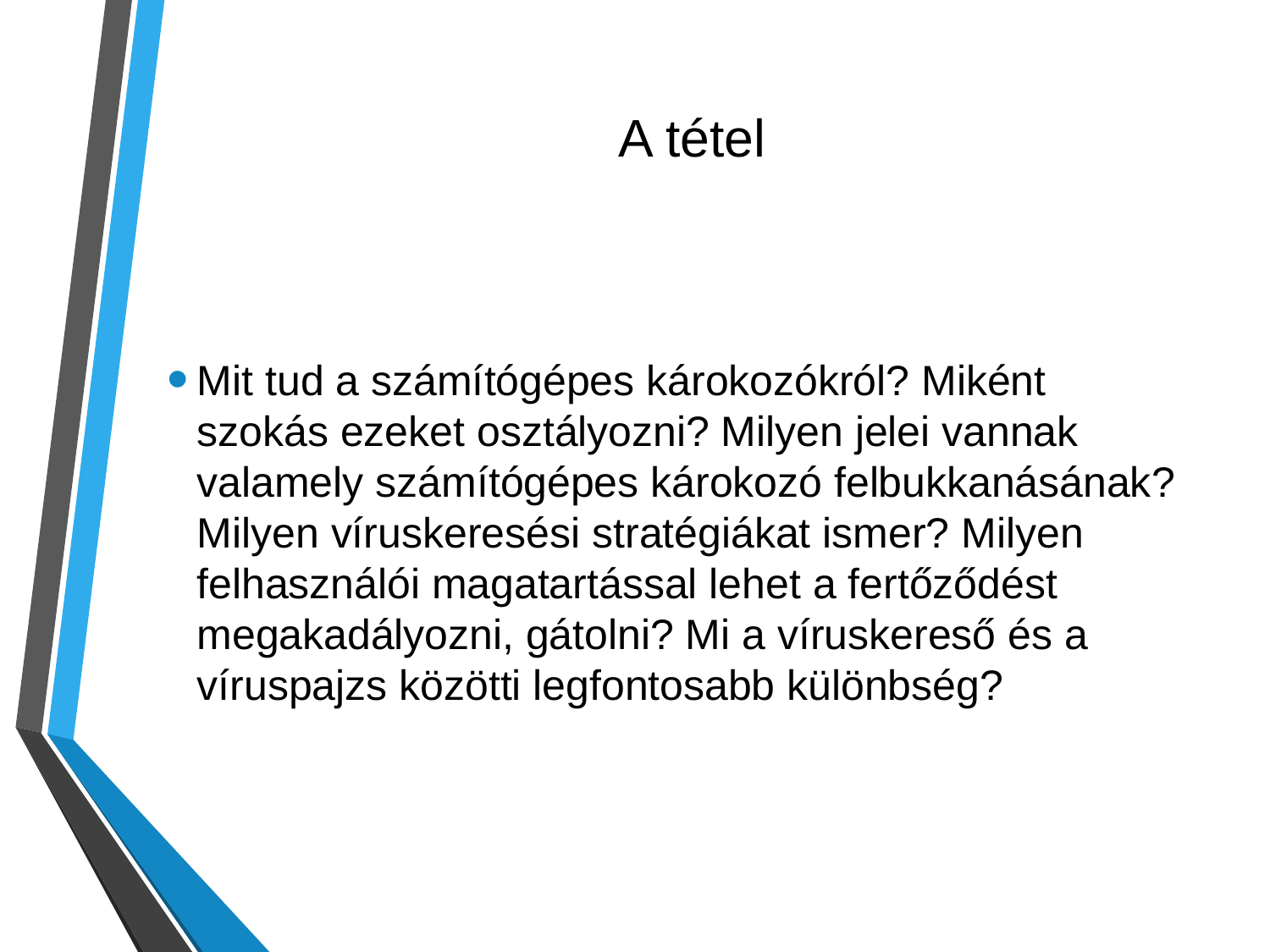

# A tétel
Mit tud a számítógépes károkozókról? Miként szokás ezeket osztályozni? Milyen jelei vannak valamely számítógépes károkozó felbukkanásának? Milyen víruskeresési stratégiákat ismer? Milyen felhasználói magatartással lehet a fertőződést megakadályozni, gátolni? Mi a víruskereső és a víruspajzs közötti legfontosabb különbség?